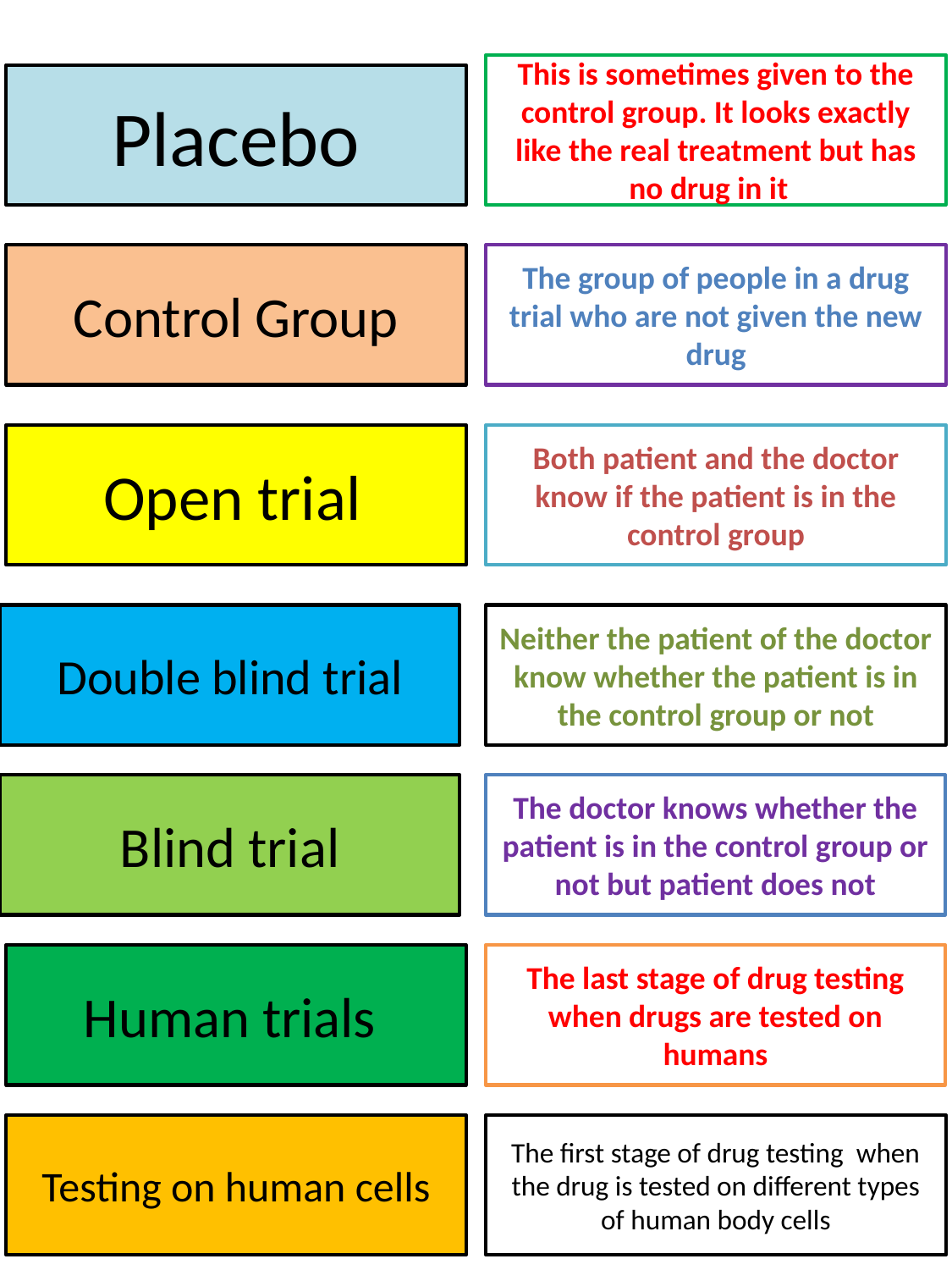

This is sometimes given to the control group. It looks exactly like the real treatment but has no drug in it
Placebo
Control Group
The group of people in a drug trial who are not given the new drug
    Open trial
Both patient and the doctor know if the patient is in the control group
Double blind trial
Neither the patient of the doctor know whether the patient is in the control group or not
Blind trial
The doctor knows whether the patient is in the control group or not but patient does not
Human trials
The last stage of drug testing when drugs are tested on humans
Testing on human cells
The first stage of drug testing  when the drug is tested on different types of human body cells